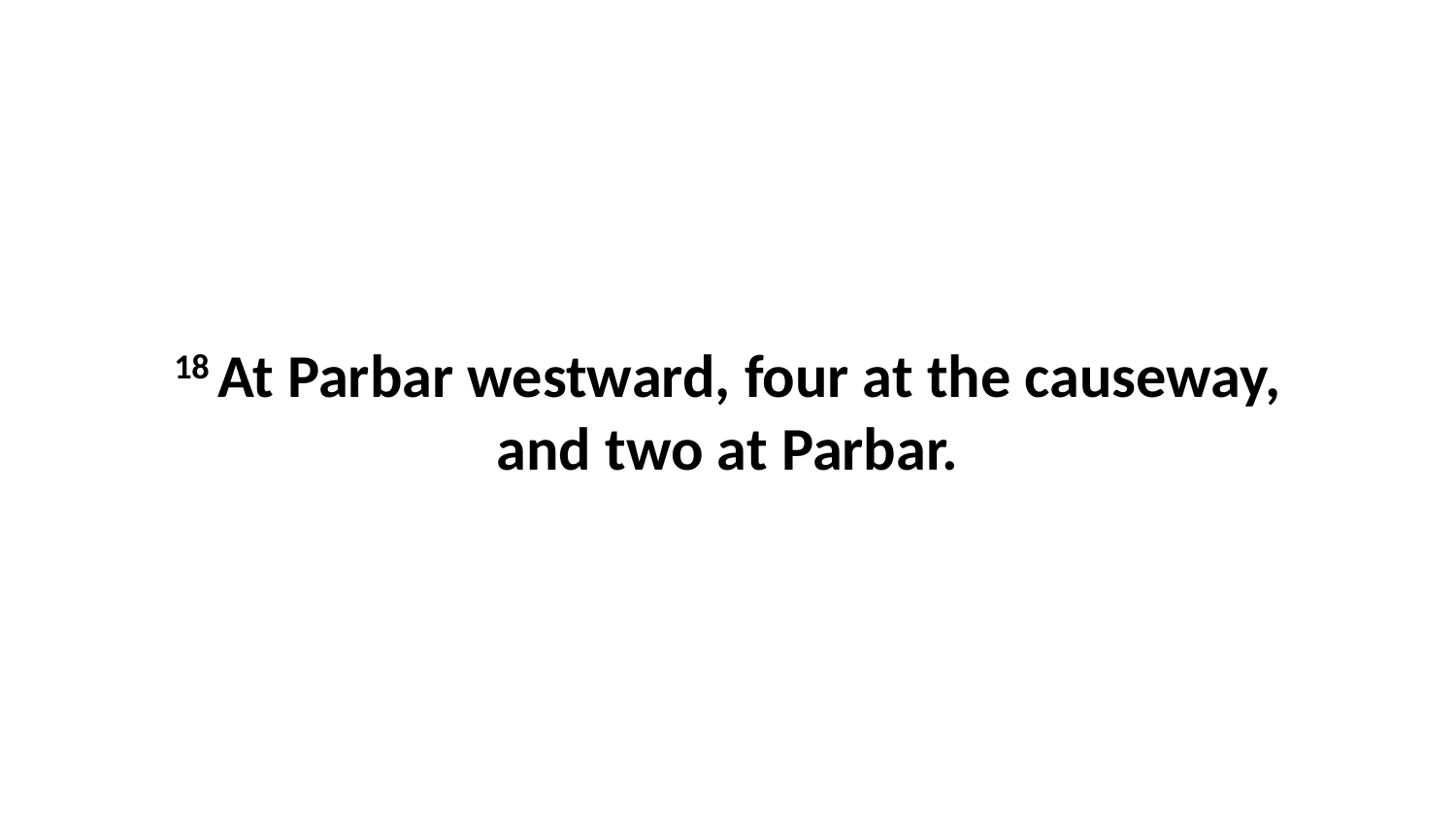

18 At Parbar westward, four at the causeway, and two at Parbar.